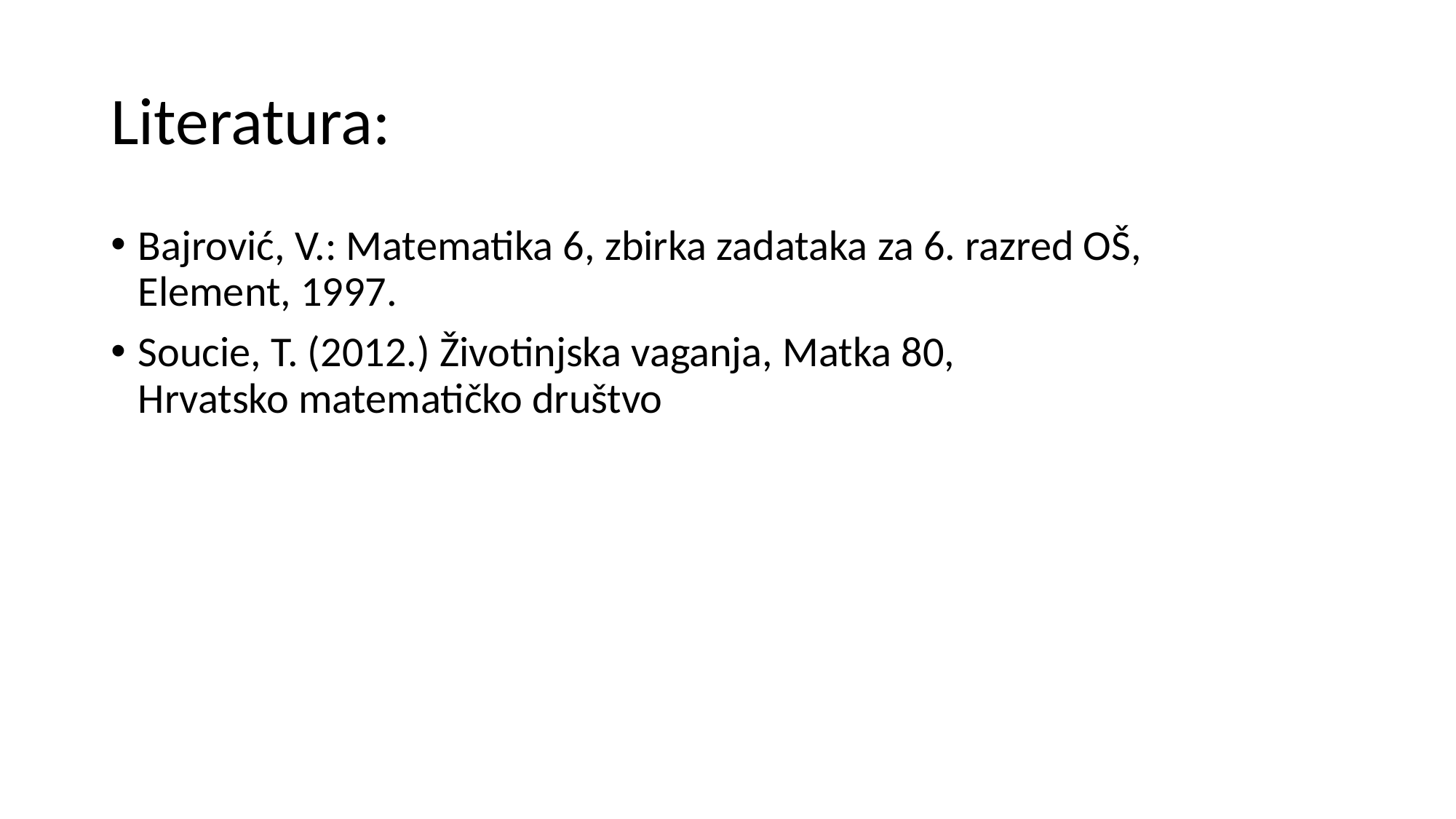

# Literatura:
Bajrović, V.: Matematika 6, zbirka zadataka za 6. razred OŠ,
Element, 1997.
Soucie, T. (2012.) Životinjska vaganja, Matka 80,
Hrvatsko matematičko društvo